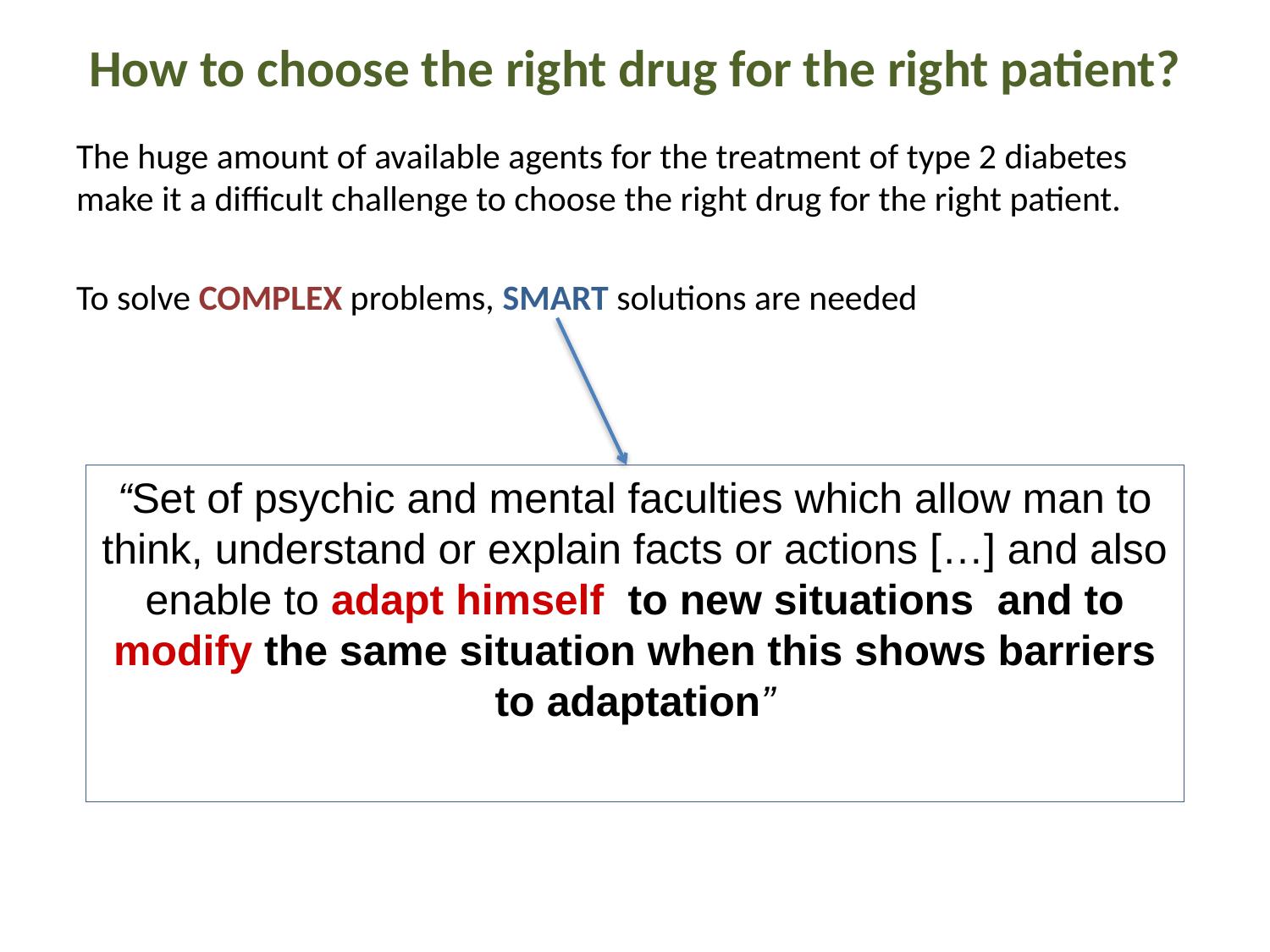

How to choose the right drug for the right patient?
The huge amount of available agents for the treatment of type 2 diabetes make it a difficult challenge to choose the right drug for the right patient.

To solve COMPLEX problems, SMART solutions are needed
“Set of psychic and mental faculties which allow man to think, understand or explain facts or actions […] and also enable to adapt himself  to new situations  and to modify the same situation when this shows barriers to adaptation”